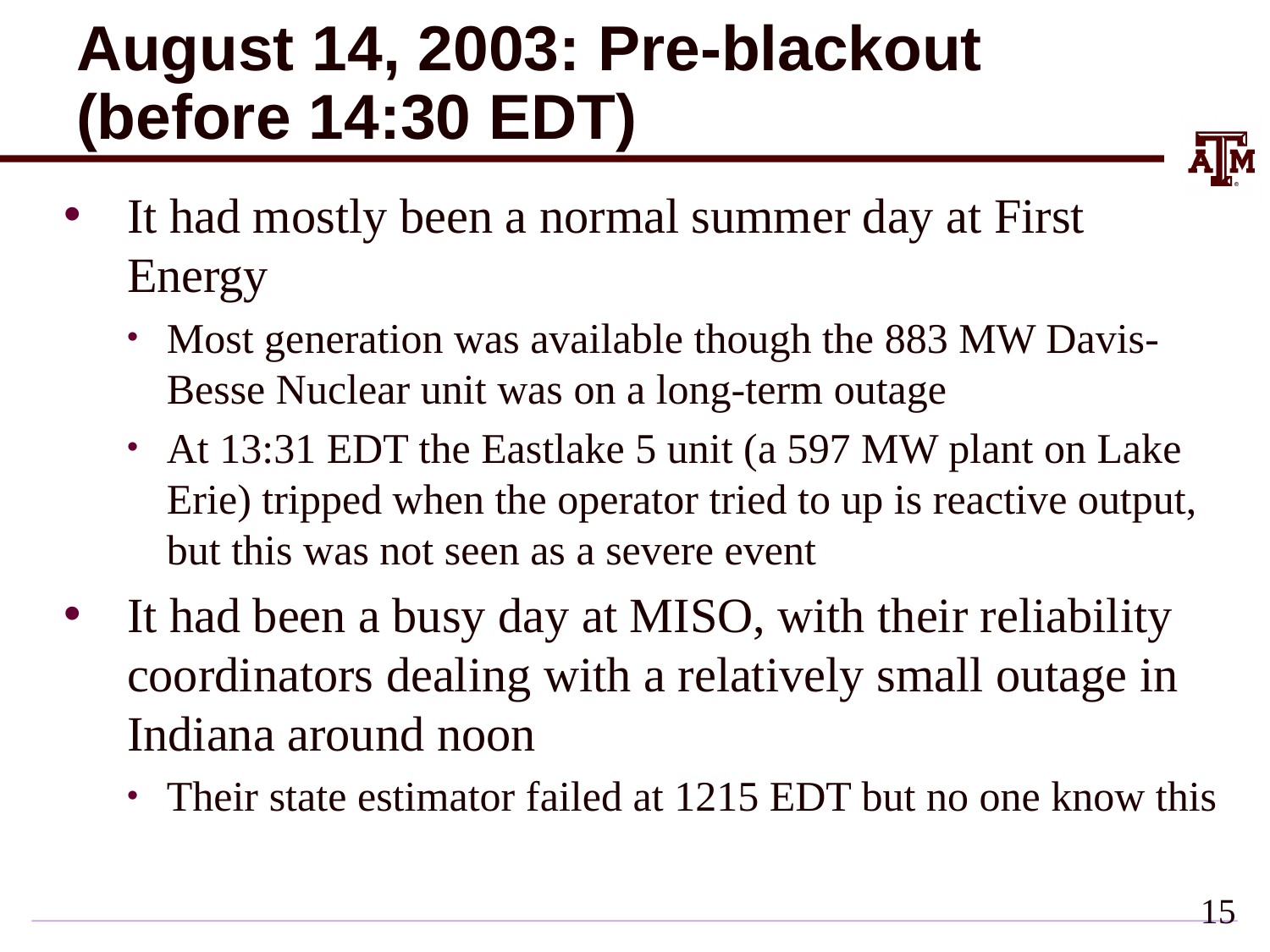

# August 14, 2003: Pre-blackout (before 14:30 EDT)
It had mostly been a normal summer day at First Energy
Most generation was available though the 883 MW Davis-Besse Nuclear unit was on a long-term outage
At 13:31 EDT the Eastlake 5 unit (a 597 MW plant on Lake Erie) tripped when the operator tried to up is reactive output, but this was not seen as a severe event
It had been a busy day at MISO, with their reliability coordinators dealing with a relatively small outage in Indiana around noon
Their state estimator failed at 1215 EDT but no one know this
15